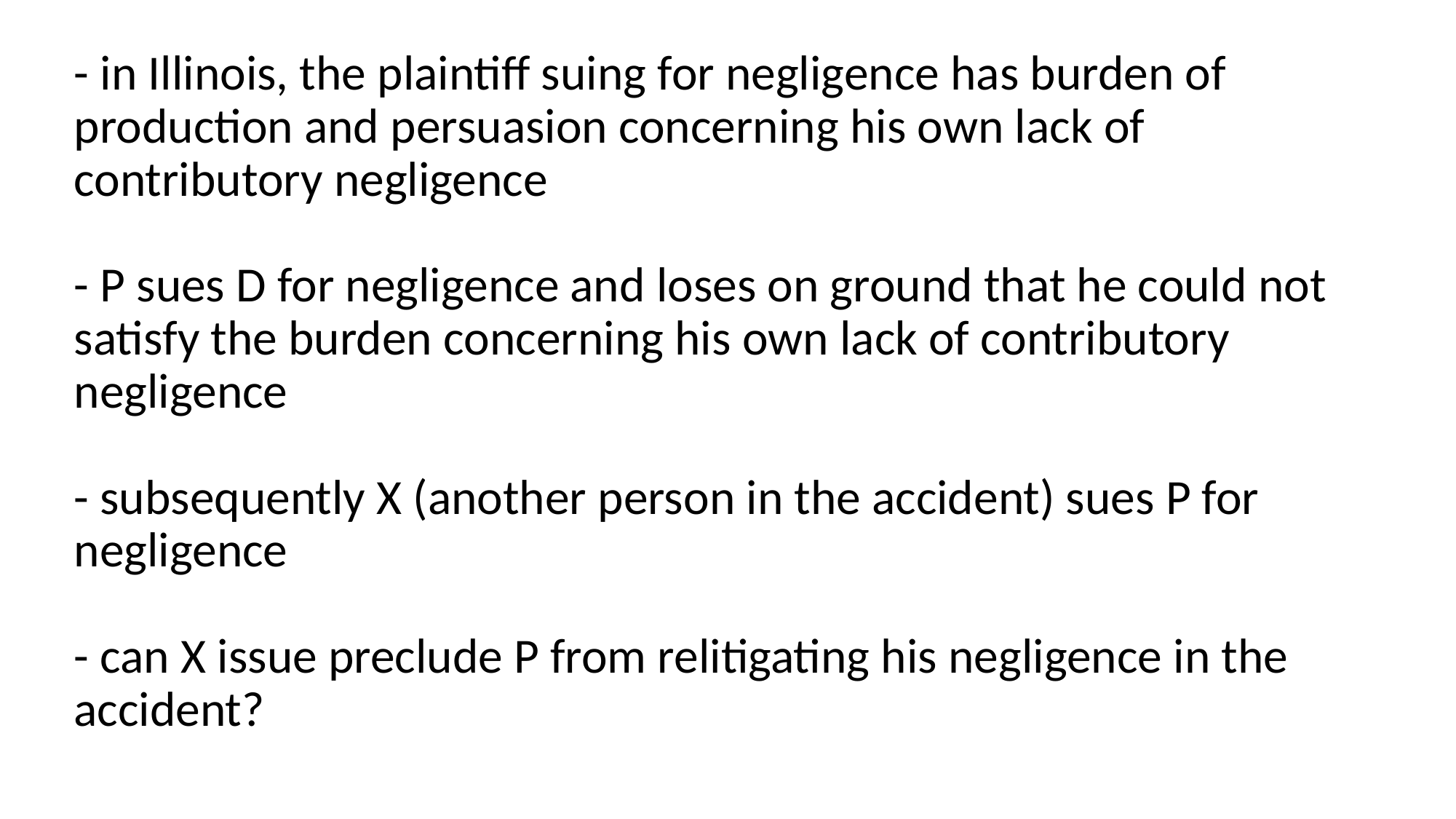

# - in Illinois, the plaintiff suing for negligence has burden of production and persuasion concerning his own lack of contributory negligence - P sues D for negligence and loses on ground that he could not satisfy the burden concerning his own lack of contributory negligence - subsequently X (another person in the accident) sues P for negligence - can X issue preclude P from relitigating his negligence in the accident?